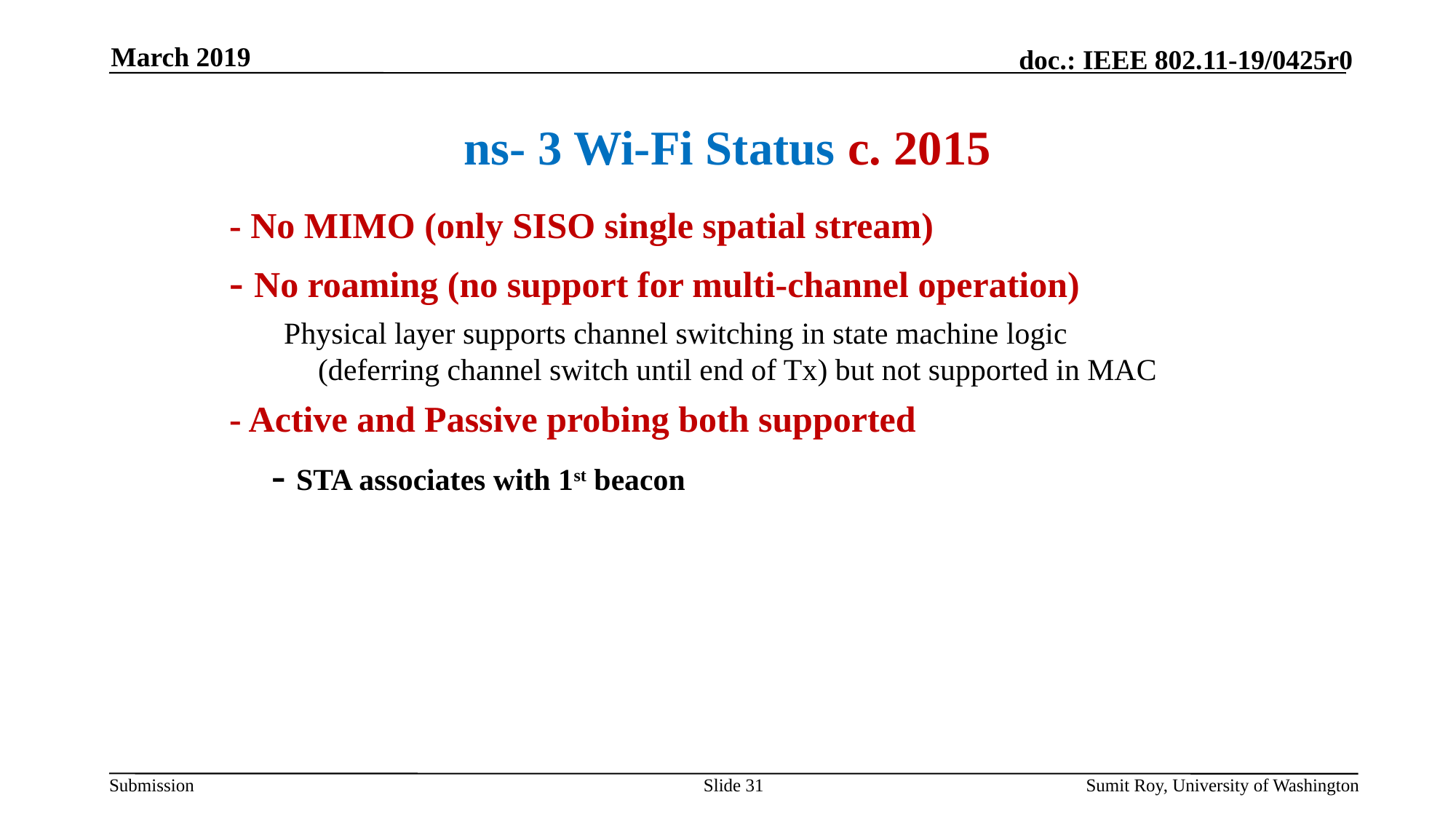

March 2019
# ns- 3 Wi-Fi Status c. 2015
- No MIMO (only SISO single spatial stream)
- No roaming (no support for multi-channel operation)
Physical layer supports channel switching in state machine logic (deferring channel switch until end of Tx) but not supported in MAC
- Active and Passive probing both supported
    - STA associates with 1st beacon

Slide 31
Sumit Roy, University of Washington